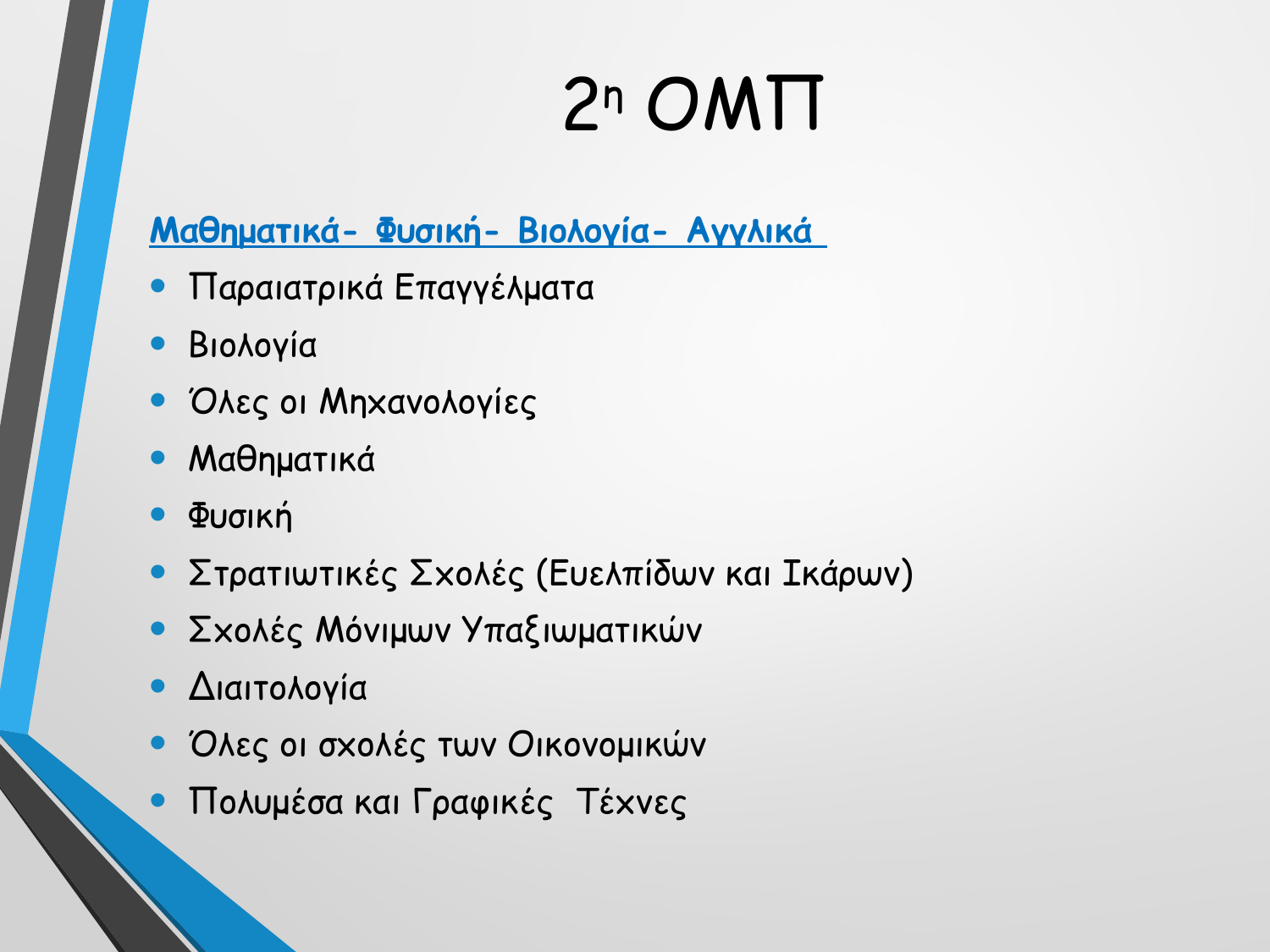

# 2η ΟΜΠ
Μαθηματικά- Φυσική- Βιολογία- Αγγλικά
Παραιατρικά Επαγγέλματα
Βιολογία
Όλες οι Μηχανολογίες
Μαθηματικά
Φυσική
Στρατιωτικές Σχολές (Ευελπίδων και Ικάρων)
Σχολές Μόνιμων Υπαξιωματικών
Διαιτολογία
Όλες οι σχολές των Οικονομικών
Πολυμέσα και Γραφικές  Τέχνες